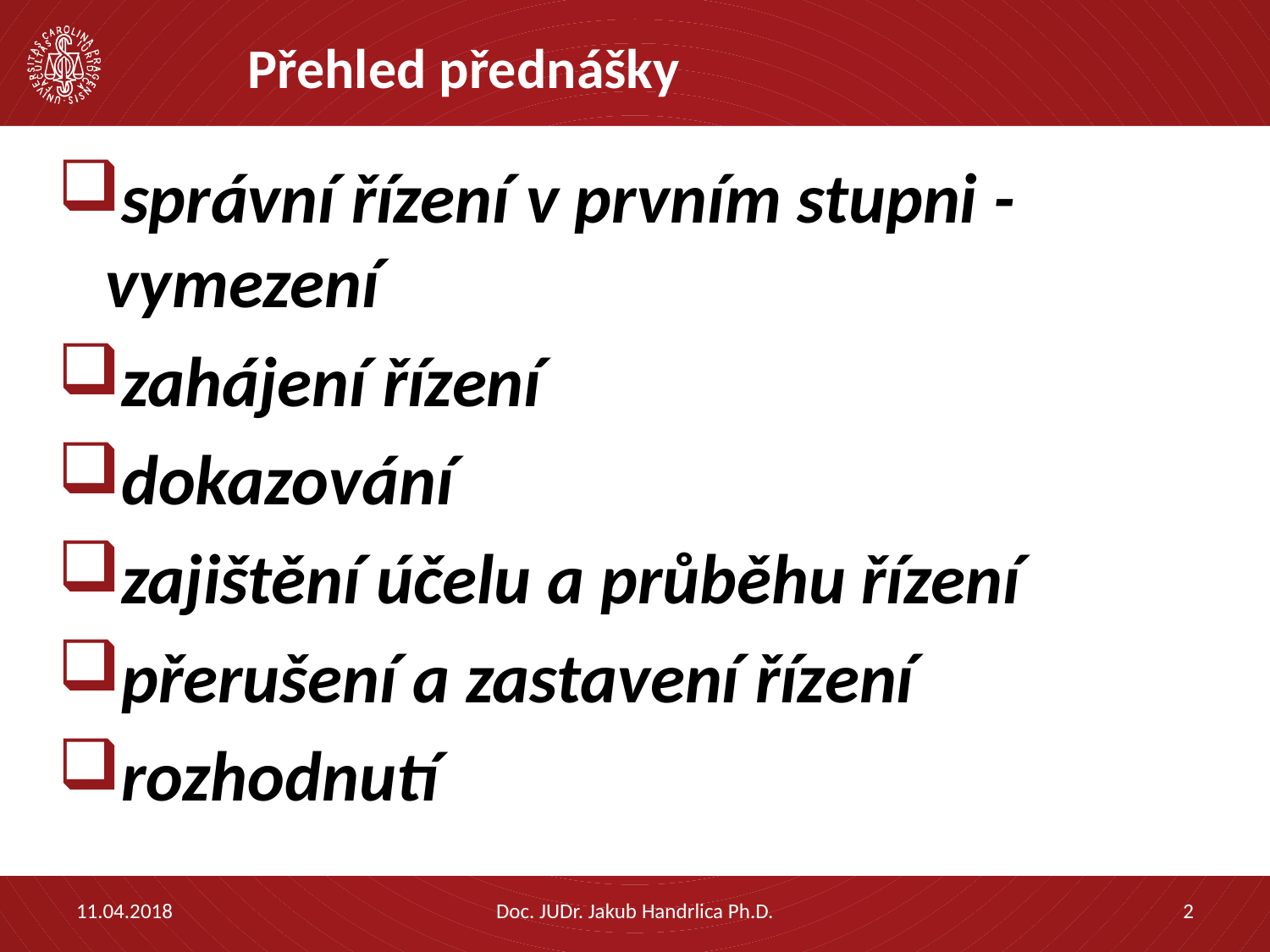

# Přehled přednášky
správní řízení v prvním stupni - vymezení
zahájení řízení
dokazování
zajištění účelu a průběhu řízení
přerušení a zastavení řízení
rozhodnutí

11.04.2018
Doc. JUDr. Jakub Handrlica Ph.D.
2